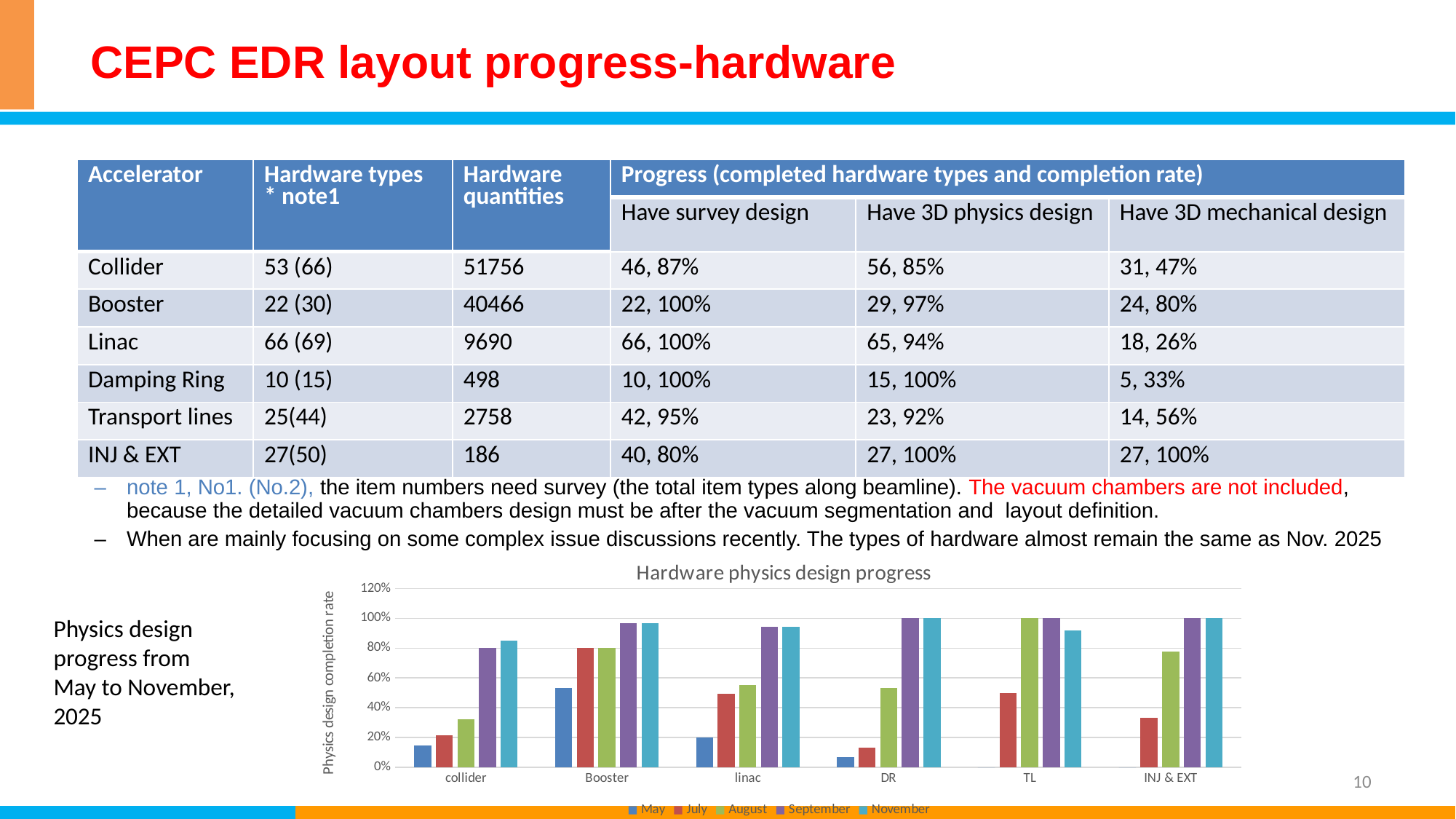

# CEPC EDR layout progress-hardware
| Accelerator | Hardware types \* note1 | Hardware quantities | Progress (completed hardware types and completion rate) |  |  |
| --- | --- | --- | --- | --- | --- |
|  |  |  | Have survey design | Have 3D physics design | Have 3D mechanical design |
| Collider | 53 (66) | 51756 | 46, 87% | 56, 85% | 31, 47% |
| Booster | 22 (30) | 40466 | 22, 100% | 29, 97% | 24, 80% |
| Linac | 66 (69) | 9690 | 66, 100% | 65, 94% | 18, 26% |
| Damping Ring | 10 (15) | 498 | 10, 100% | 15, 100% | 5, 33% |
| Transport lines | 25(44) | 2758 | 42, 95% | 23, 92% | 14, 56% |
| INJ & EXT | 27(50) | 186 | 40, 80% | 27, 100% | 27, 100% |
note 1, No1. (No.2), the item numbers need survey (the total item types along beamline). The vacuum chambers are not included, because the detailed vacuum chambers design must be after the vacuum segmentation and  layout definition.
When are mainly focusing on some complex issue discussions recently. The types of hardware almost remain the same as Nov. 2025

### Chart: Hardware physics design progress

| Category | May | July | August | September |  |
|---|---|---|---|---|---|
| collider | 0.14457831325301204 | 0.21686746987951808 | 0.3253012048192771 | 0.803030303030303 | 0.8484848484848485 |
| Booster | 0.5333333333333333 | 0.8 | 0.8 | 0.9666666666666667 | 0.9666666666666667 |
| linac | 0.2028985507246377 | 0.4927536231884058 | 0.5507246376811594 | 0.9420289855072463 | 0.9420289855072463 |
| DR | 0.06666666666666667 | 0.13333333333333333 | 0.5333333333333333 | 1.0 | 1.0 |
| TL | 0.0 | 0.5 | 1.0 | 1.0 | 0.92 |
| INJ & EXT | 0.0 | 0.3333333333333333 | 0.7777777777777778 | 1.0 | 1.0 |
Physics design progress from May to November, 2025
10